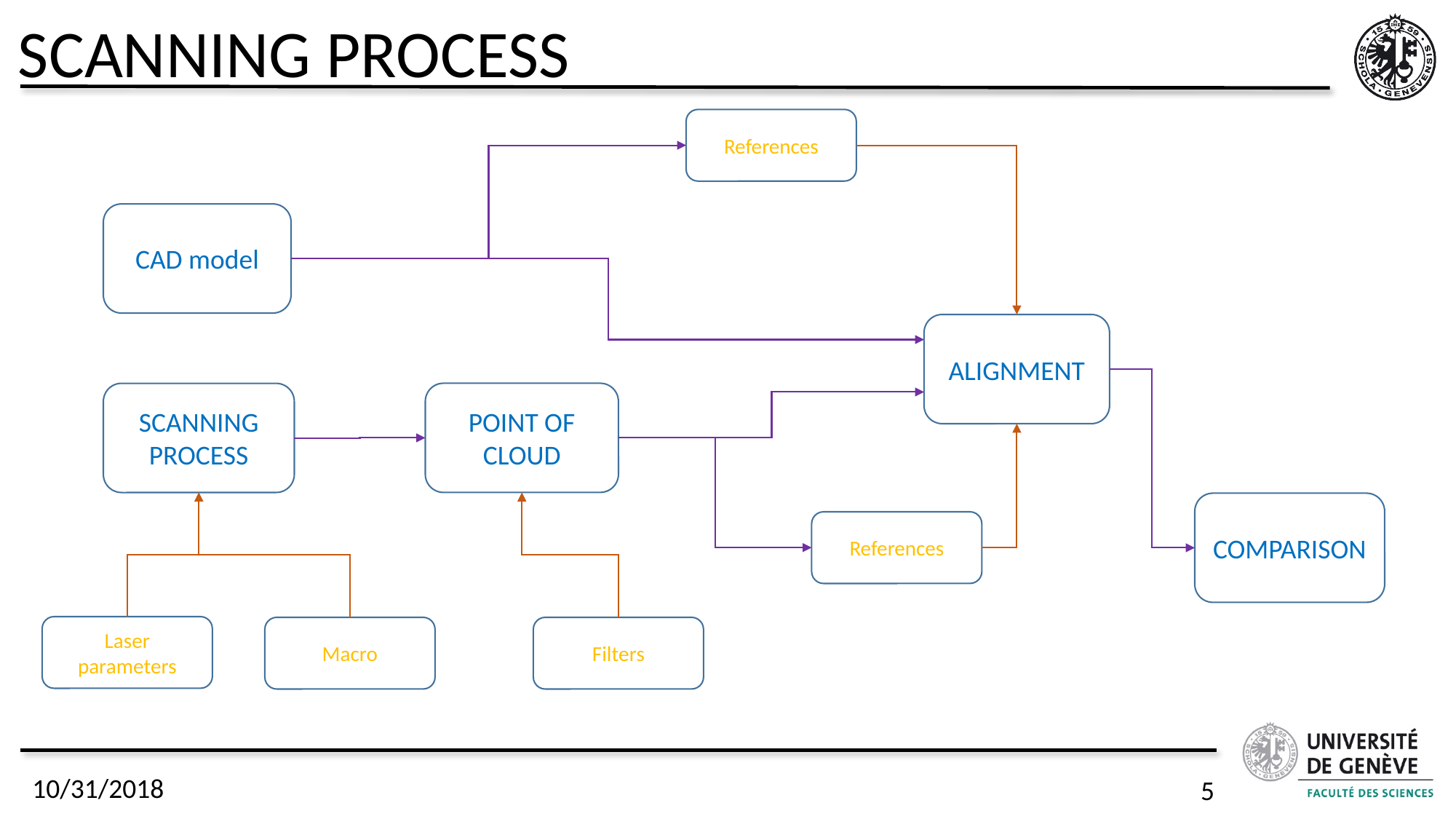

# SCANNING PROCESS
References
CAD model
ALIGNMENT
POINT OF CLOUD
SCANNING PROCESS
COMPARISON
References
Laser parameters
Macro
Filters
10/31/2018
5